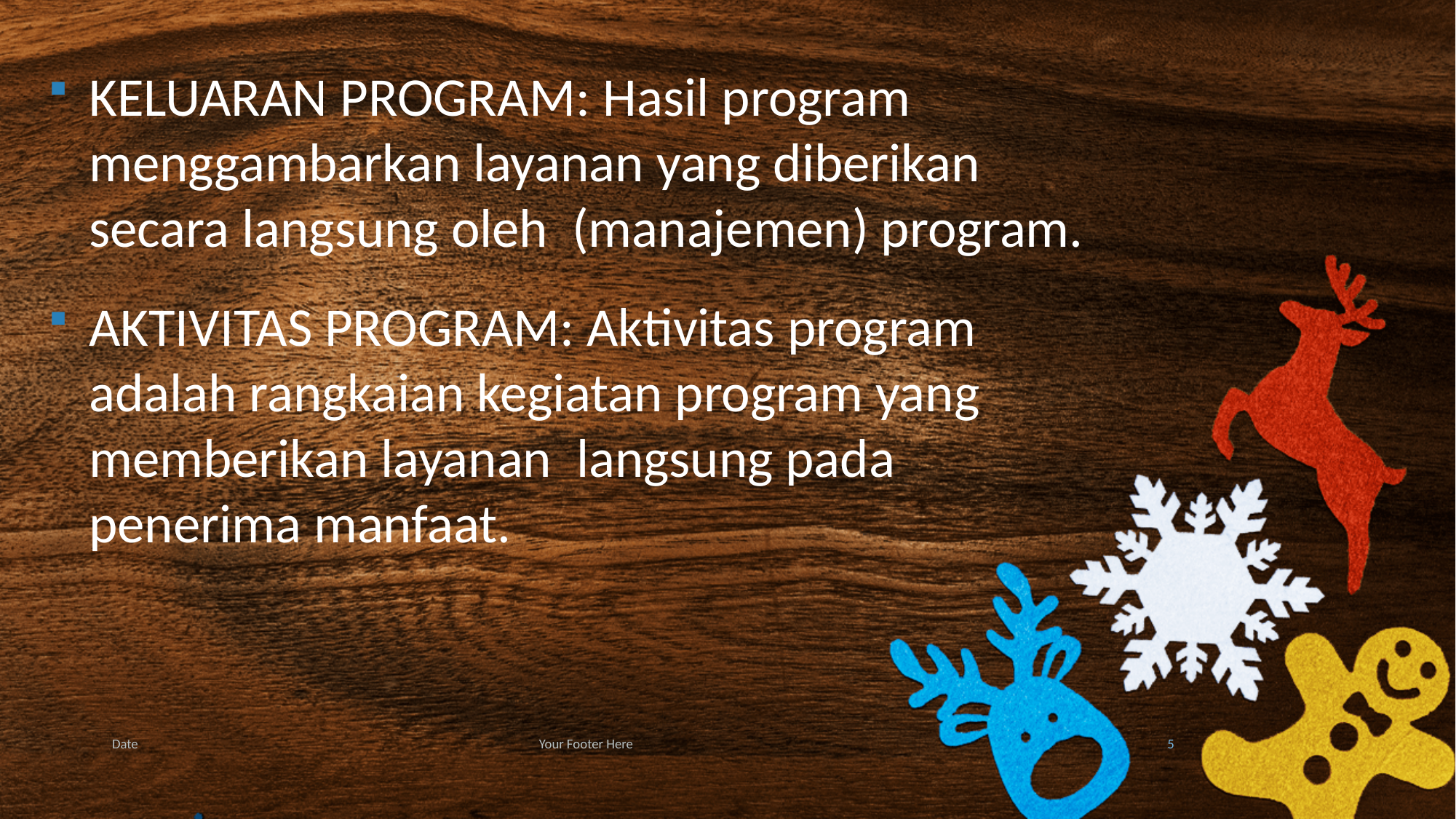

KELUARAN PROGRAM: Hasil program menggambarkan layanan yang diberikan secara langsung oleh  (manajemen) program.
AKTIVITAS PROGRAM: Aktivitas program adalah rangkaian kegiatan program yang memberikan layanan  langsung pada penerima manfaat.

Date
Your Footer Here
5